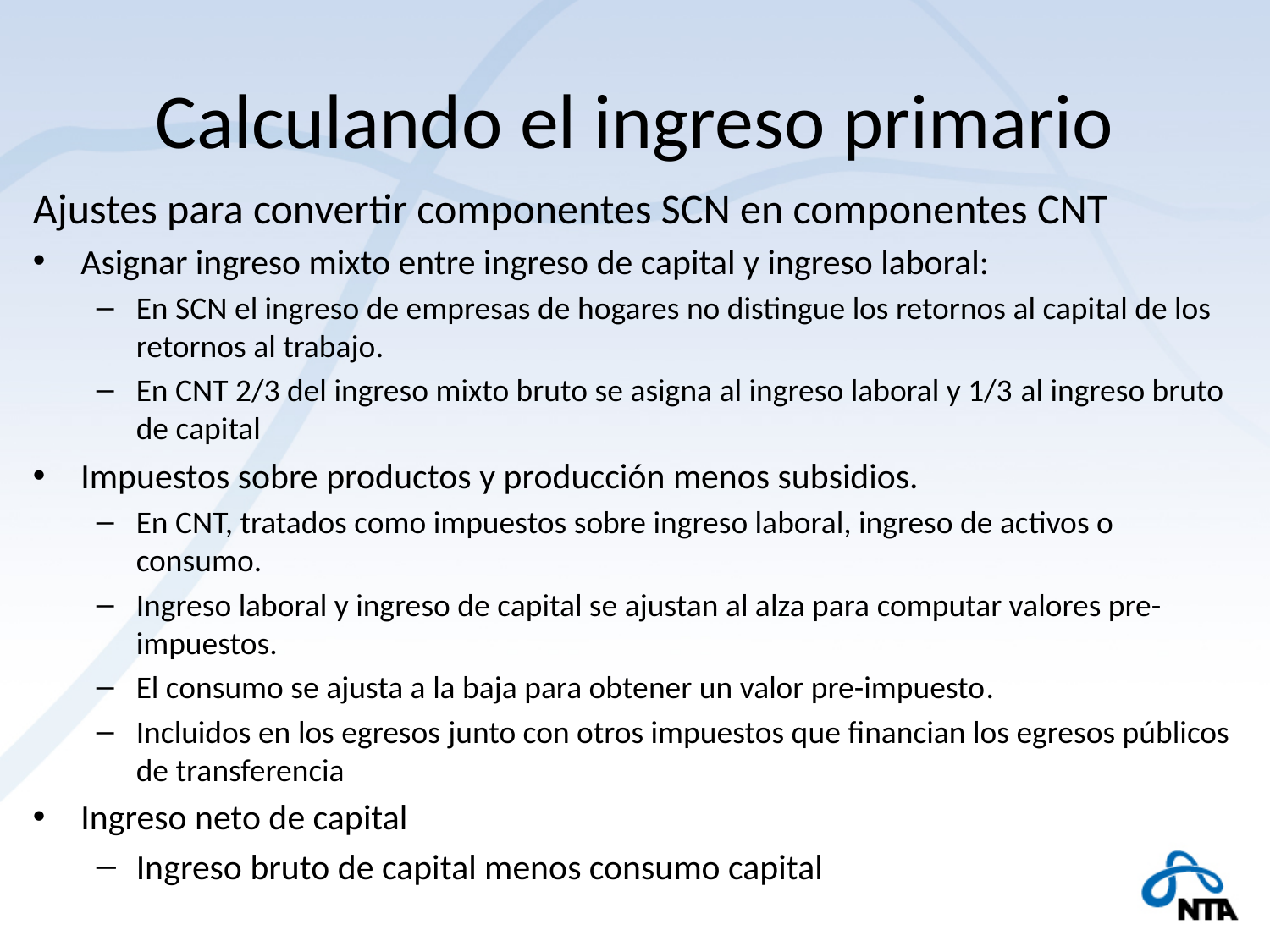

# Calculando el ingreso primario
Ajustes para convertir componentes SCN en componentes CNT
Asignar ingreso mixto entre ingreso de capital y ingreso laboral:
En SCN el ingreso de empresas de hogares no distingue los retornos al capital de los retornos al trabajo.
En CNT 2/3 del ingreso mixto bruto se asigna al ingreso laboral y 1/3 al ingreso bruto de capital
Impuestos sobre productos y producción menos subsidios.
En CNT, tratados como impuestos sobre ingreso laboral, ingreso de activos o consumo.
Ingreso laboral y ingreso de capital se ajustan al alza para computar valores pre-impuestos.
El consumo se ajusta a la baja para obtener un valor pre-impuesto.
Incluidos en los egresos junto con otros impuestos que financian los egresos públicos de transferencia
Ingreso neto de capital
Ingreso bruto de capital menos consumo capital